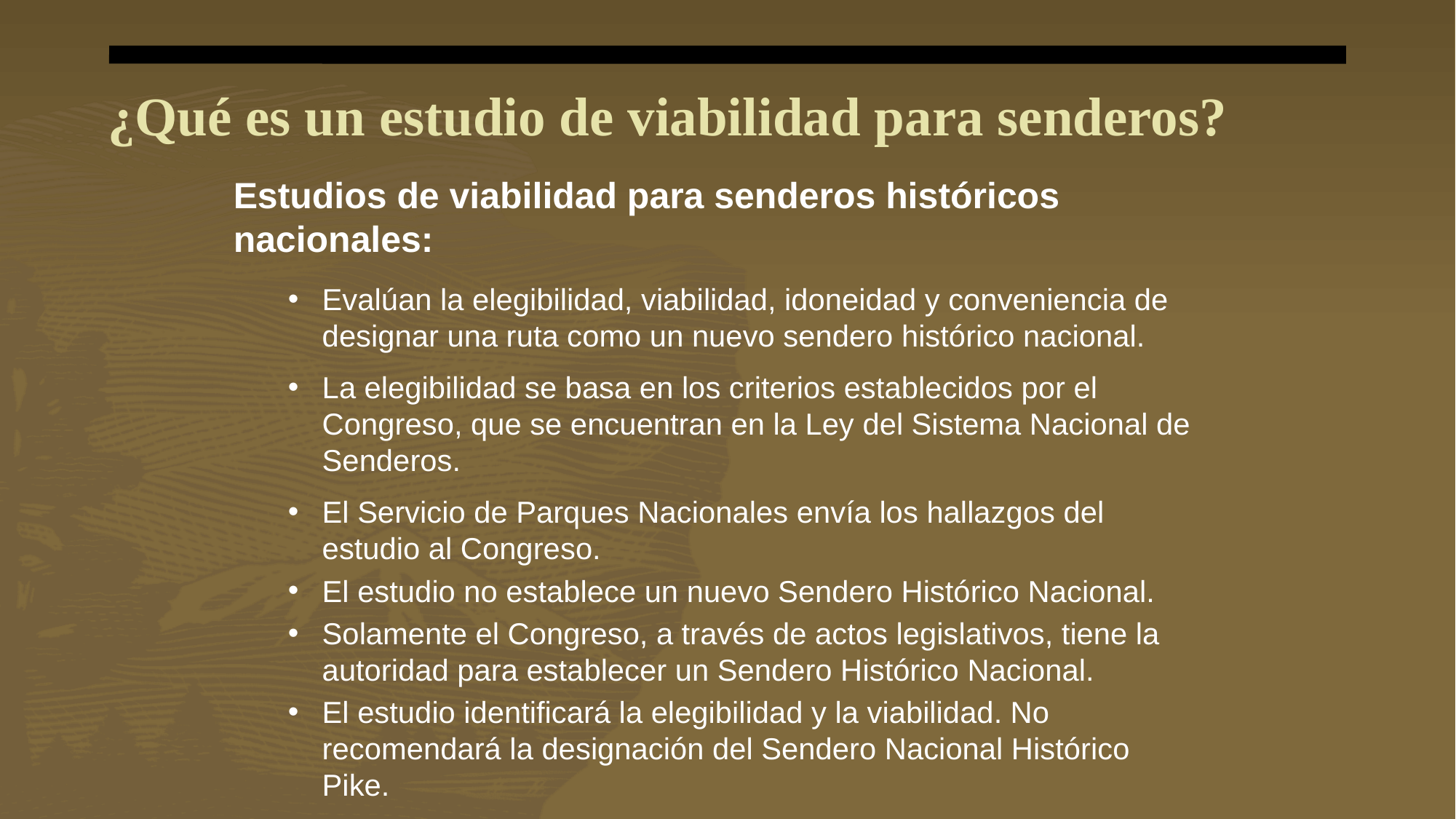

# ¿Qué es un estudio de viabilidad para senderos?
Estudios de viabilidad para senderos históricos nacionales:
Evalúan la elegibilidad, viabilidad, idoneidad y conveniencia de designar una ruta como un nuevo sendero histórico nacional.
La elegibilidad se basa en los criterios establecidos por el Congreso, que se encuentran en la Ley del Sistema Nacional de Senderos.
El Servicio de Parques Nacionales envía los hallazgos del estudio al Congreso.
El estudio no establece un nuevo Sendero Histórico Nacional.
Solamente el Congreso, a través de actos legislativos, tiene la autoridad para establecer un Sendero Histórico Nacional.
El estudio identificará la elegibilidad y la viabilidad. No recomendará la designación del Sendero Nacional Histórico Pike.